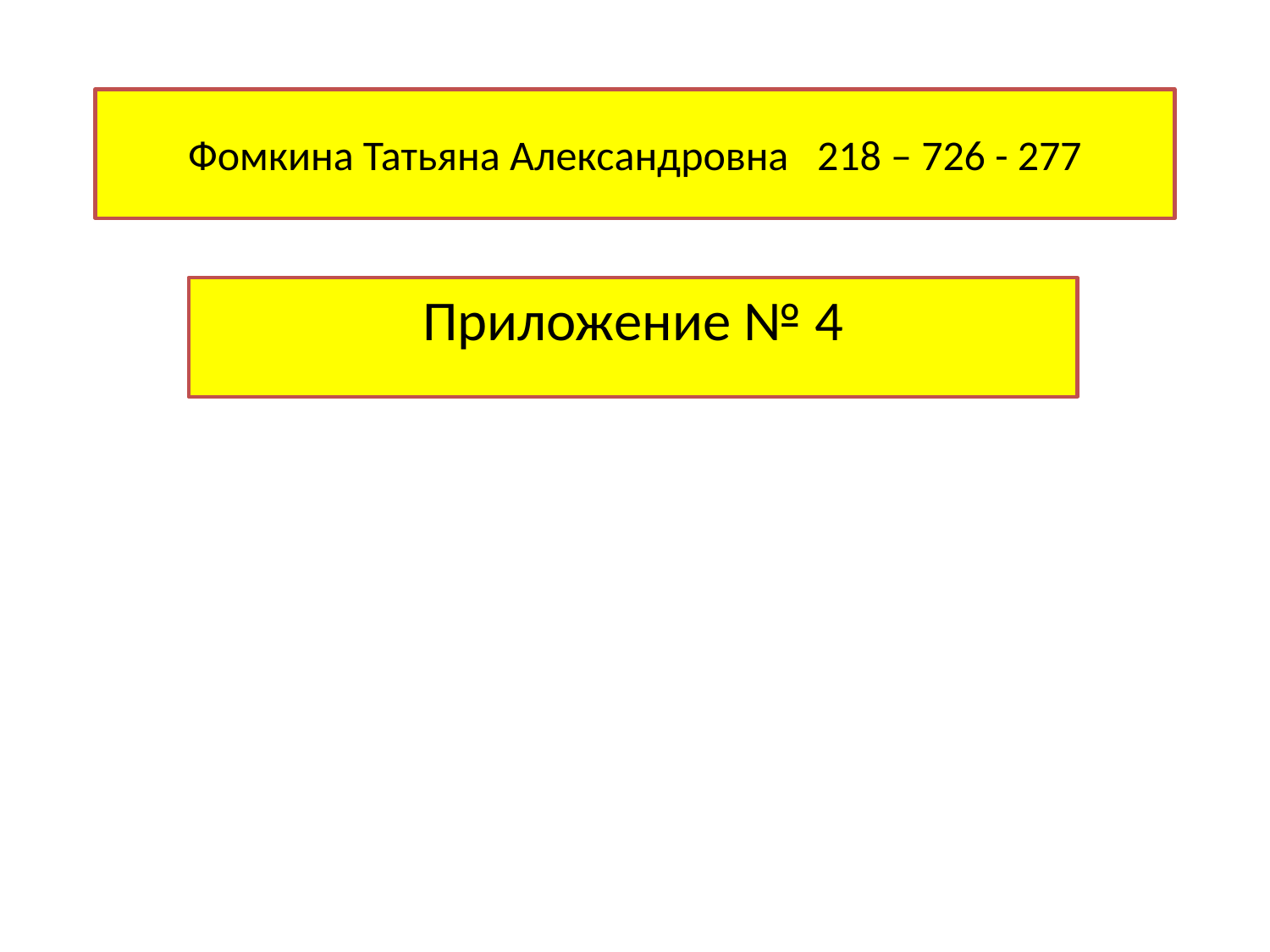

# Фомкина Татьяна Александровна   218 – 726 - 277
Приложение № 4